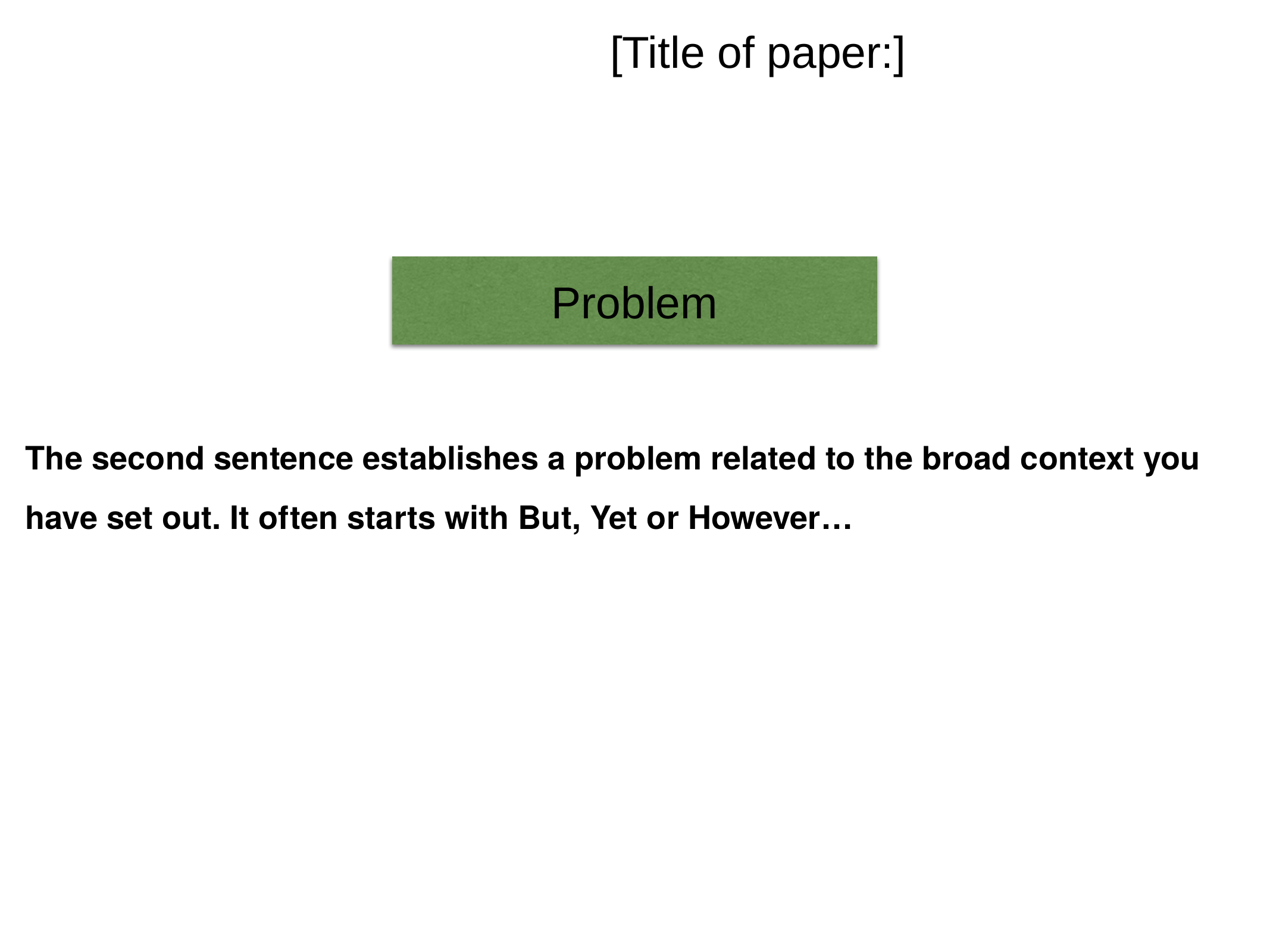

[Title of paper:]
Problem
The second sentence establishes a problem related to the broad context you
have set out. It often starts with But, Yet or However…